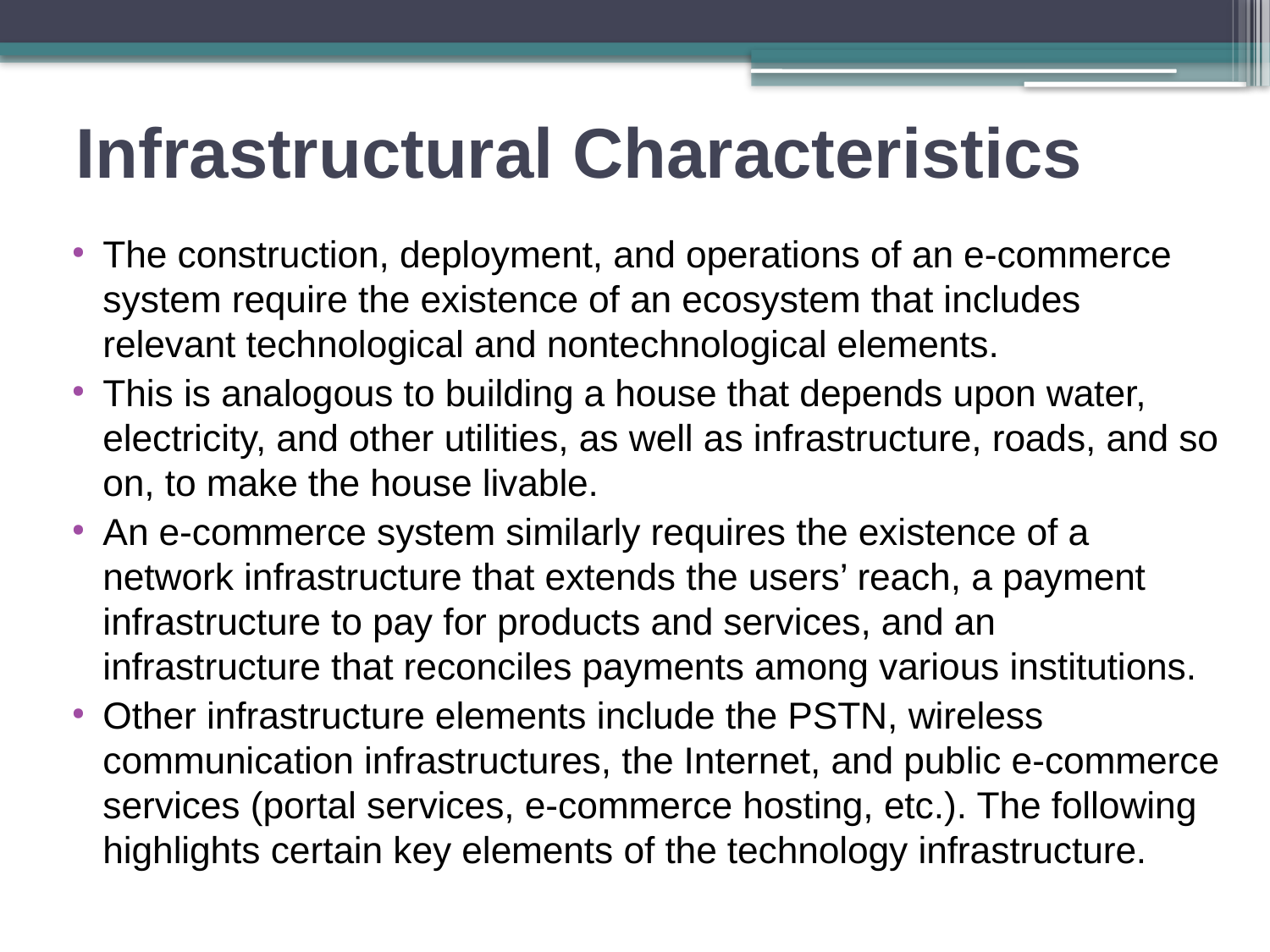

# Infrastructural Characteristics
The construction, deployment, and operations of an e-commerce system require the existence of an ecosystem that includes relevant technological and nontechnological elements.
This is analogous to building a house that depends upon water, electricity, and other utilities, as well as infrastructure, roads, and so on, to make the house livable.
An e-commerce system similarly requires the existence of a network infrastructure that extends the users’ reach, a payment infrastructure to pay for products and services, and an infrastructure that reconciles payments among various institutions.
Other infrastructure elements include the PSTN, wireless communication infrastructures, the Internet, and public e-commerce services (portal services, e-commerce hosting, etc.). The following highlights certain key elements of the technology infrastructure.